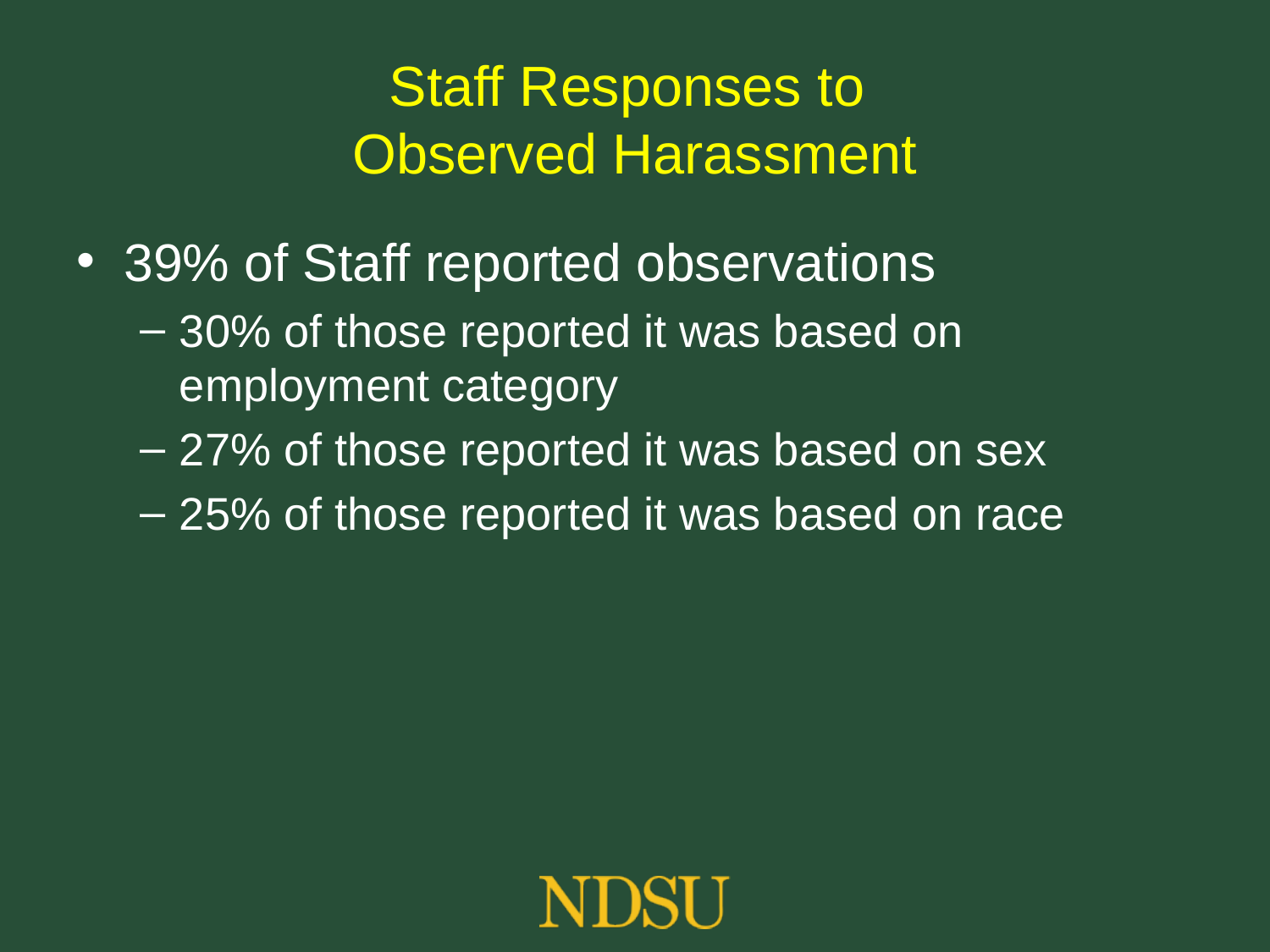

# Staff Responses to Observed Harassment
39% of Staff reported observations
30% of those reported it was based on employment category
27% of those reported it was based on sex
25% of those reported it was based on race